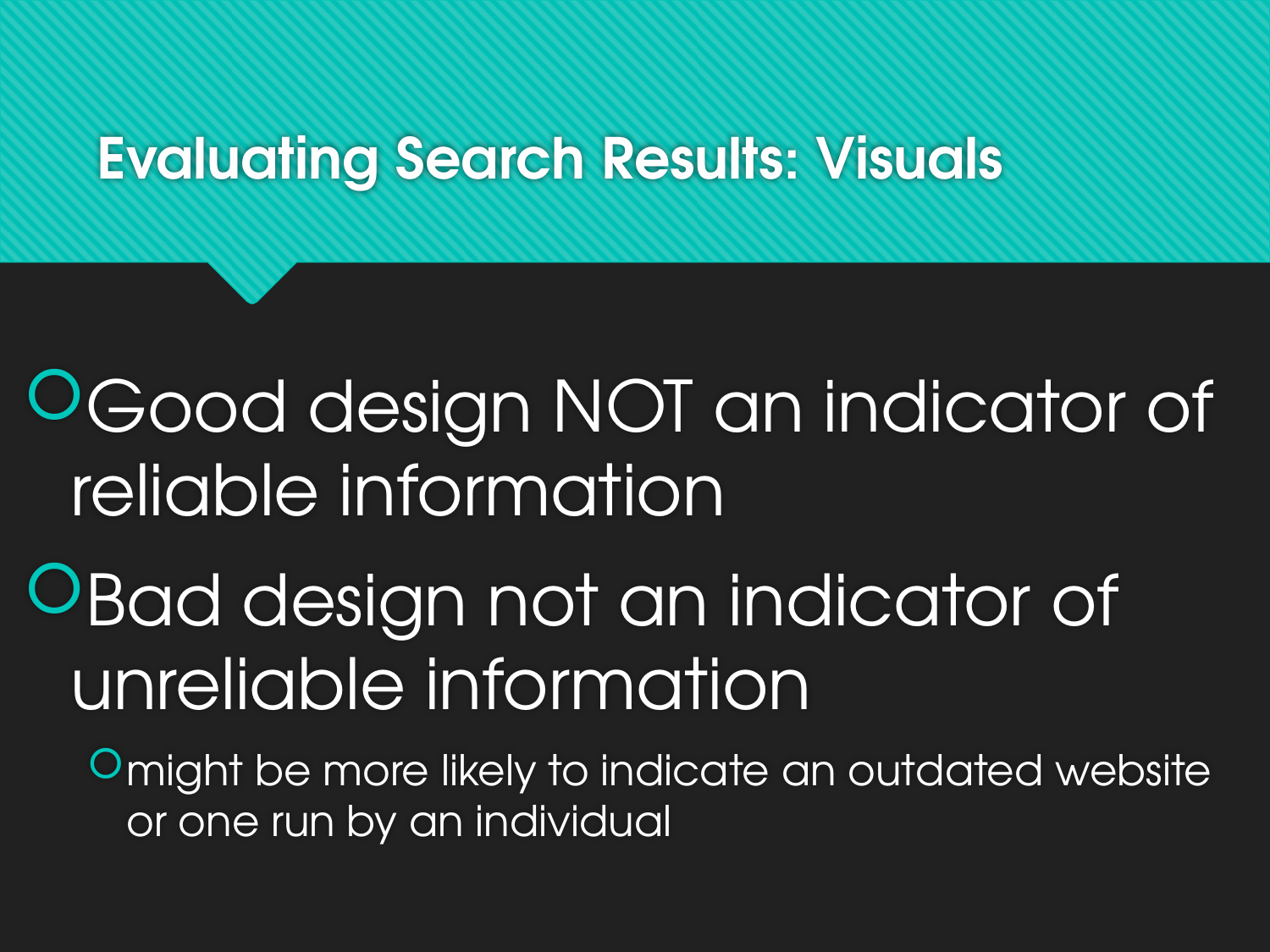

# Evaluating Search Results: Visuals
Good design NOT an indicator of reliable information
Bad design not an indicator of unreliable information
might be more likely to indicate an outdated website or one run by an individual